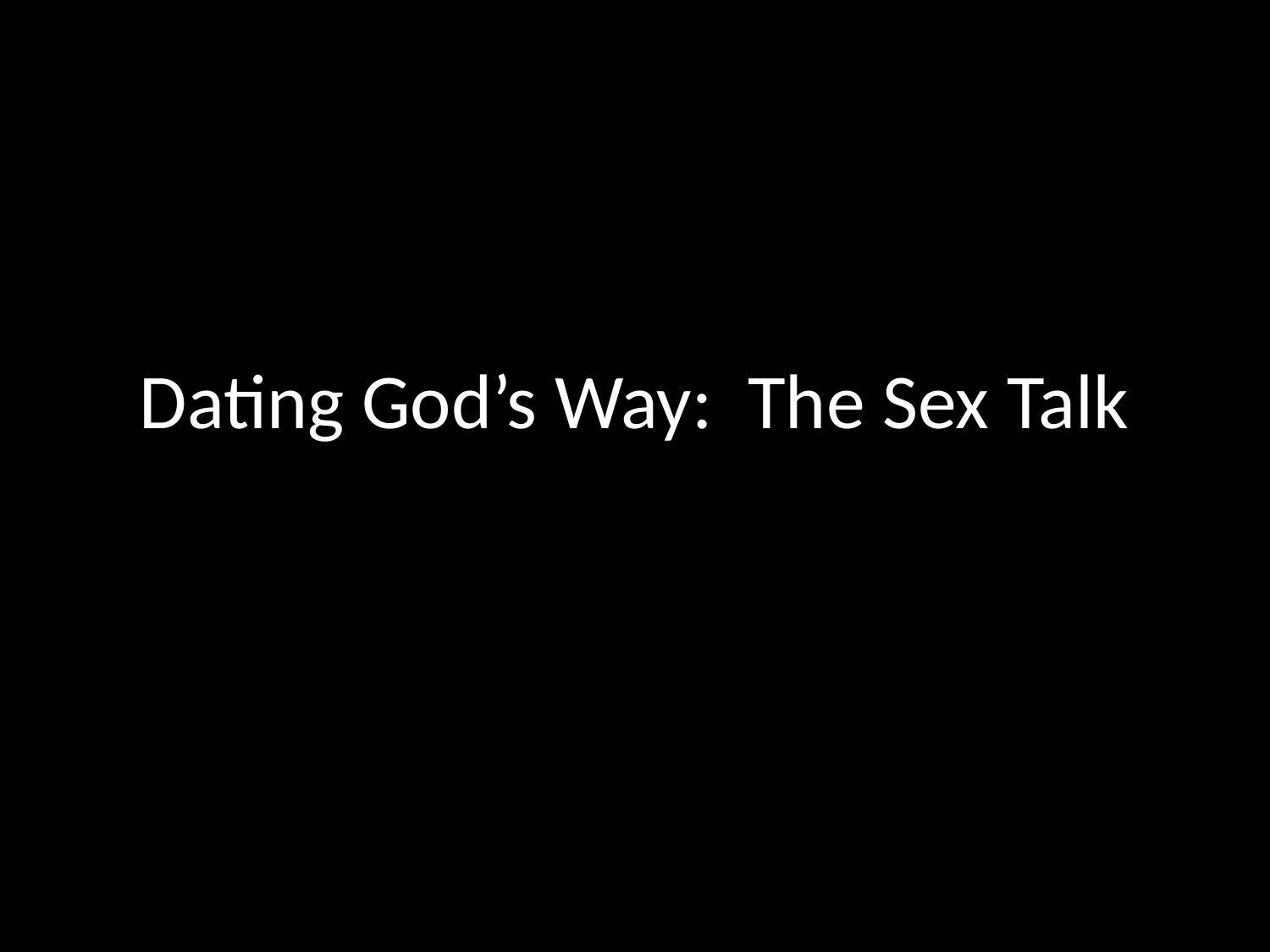

# Dating God’s Way:  The Sex Talk